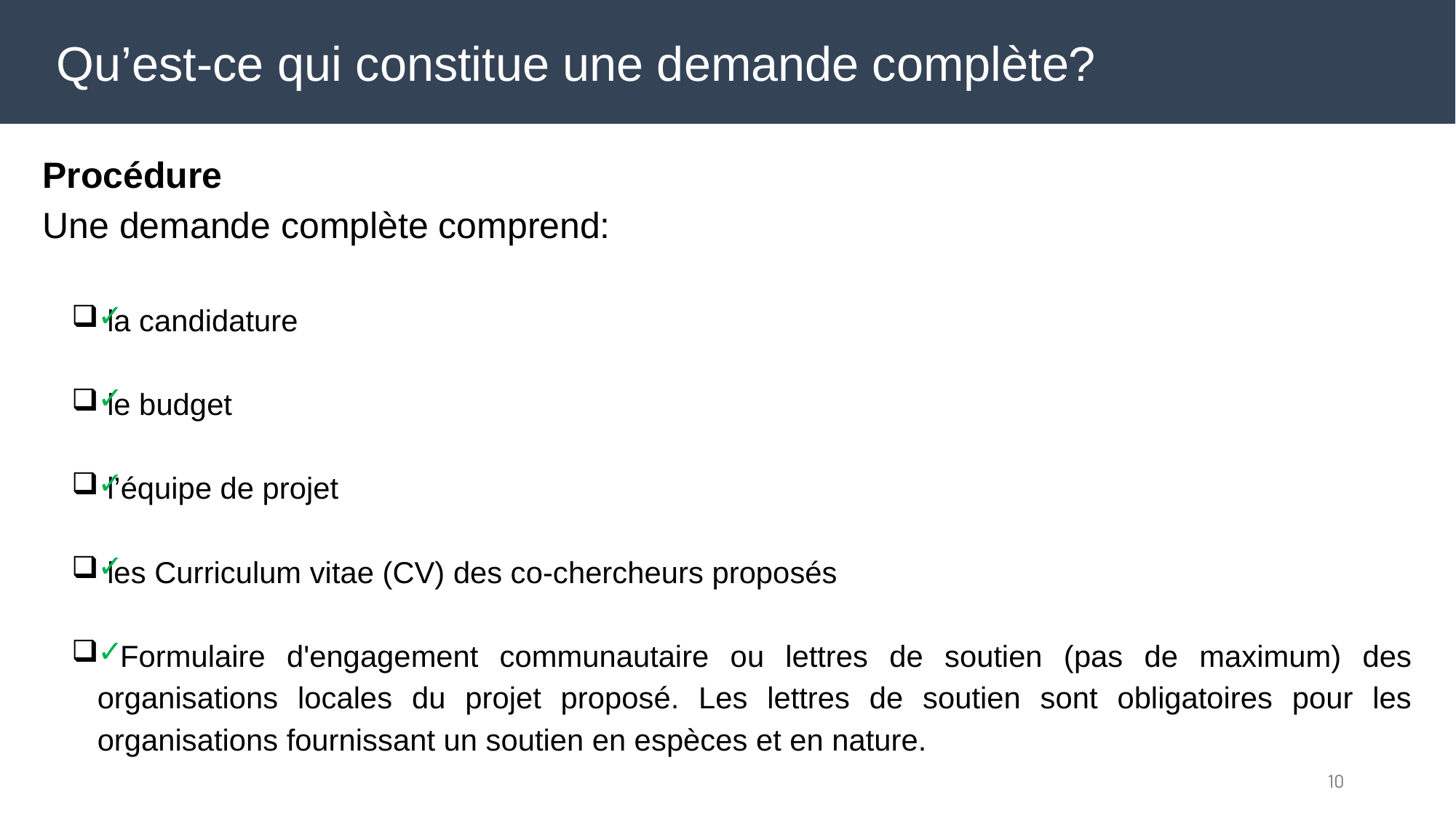

Qu’est-ce qui constitue une demande complète?
Procédure
Une demande complète comprend:

 la candidature

 le budget

 l’équipe de projet

 les Curriculum vitae (CV) des co-chercheurs proposés

 Formulaire d'engagement communautaire ou lettres de soutien (pas de maximum) des organisations locales du projet proposé. Les lettres de soutien sont obligatoires pour les organisations fournissant un soutien en espèces et en nature.
✓
✓
✓
✓
✓
10